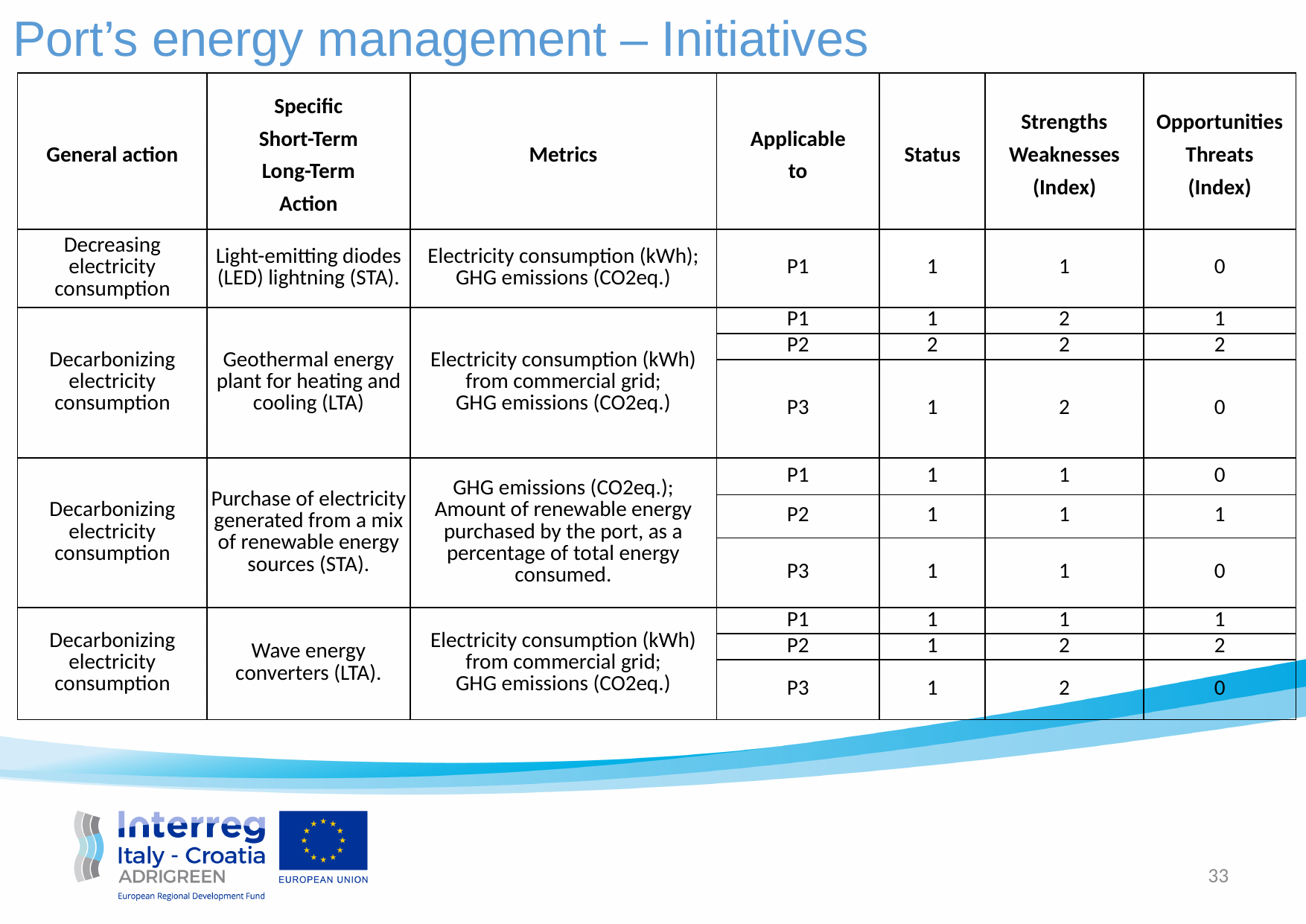

Port’s energy management – Initiatives
| General action | Specific Short-Term Long-Term Action | Metrics | Applicable to | Status | Strengths Weaknesses (Index) | Opportunities Threats (Index) |
| --- | --- | --- | --- | --- | --- | --- |
| Decreasing electricity consumption | Light-emitting diodes (LED) lightning (STA). | Electricity consumption (kWh); GHG emissions (CO2eq.) | P1 | 1 | 1 | 0 |
| Decarbonizing electricity consumption | Geothermal energy plant for heating and cooling (LTA) | Electricity consumption (kWh) from commercial grid; GHG emissions (CO2eq.) | P1 | 1 | 2 | 1 |
|  |  |  | P2 | 2 | 2 | 2 |
|  |  |  | P3 | 1 | 2 | 0 |
| Decarbonizing electricity consumption | Purchase of electricity generated from a mix of renewable energy sources (STA). | GHG emissions (CO2eq.); Amount of renewable energy purchased by the port, as a percentage of total energy consumed. | P1 | 1 | 1 | 0 |
|  |  |  | P2 | 1 | 1 | 1 |
|  |  |  | P3 | 1 | 1 | 0 |
| Decarbonizing electricity consumption | Wave energy converters (LTA). | Electricity consumption (kWh) from commercial grid; GHG emissions (CO2eq.) | P1 | 1 | 1 | 1 |
|  |  |  | P2 | 1 | 2 | 2 |
|  |  |  | P3 | 1 | 2 | 0 |
33